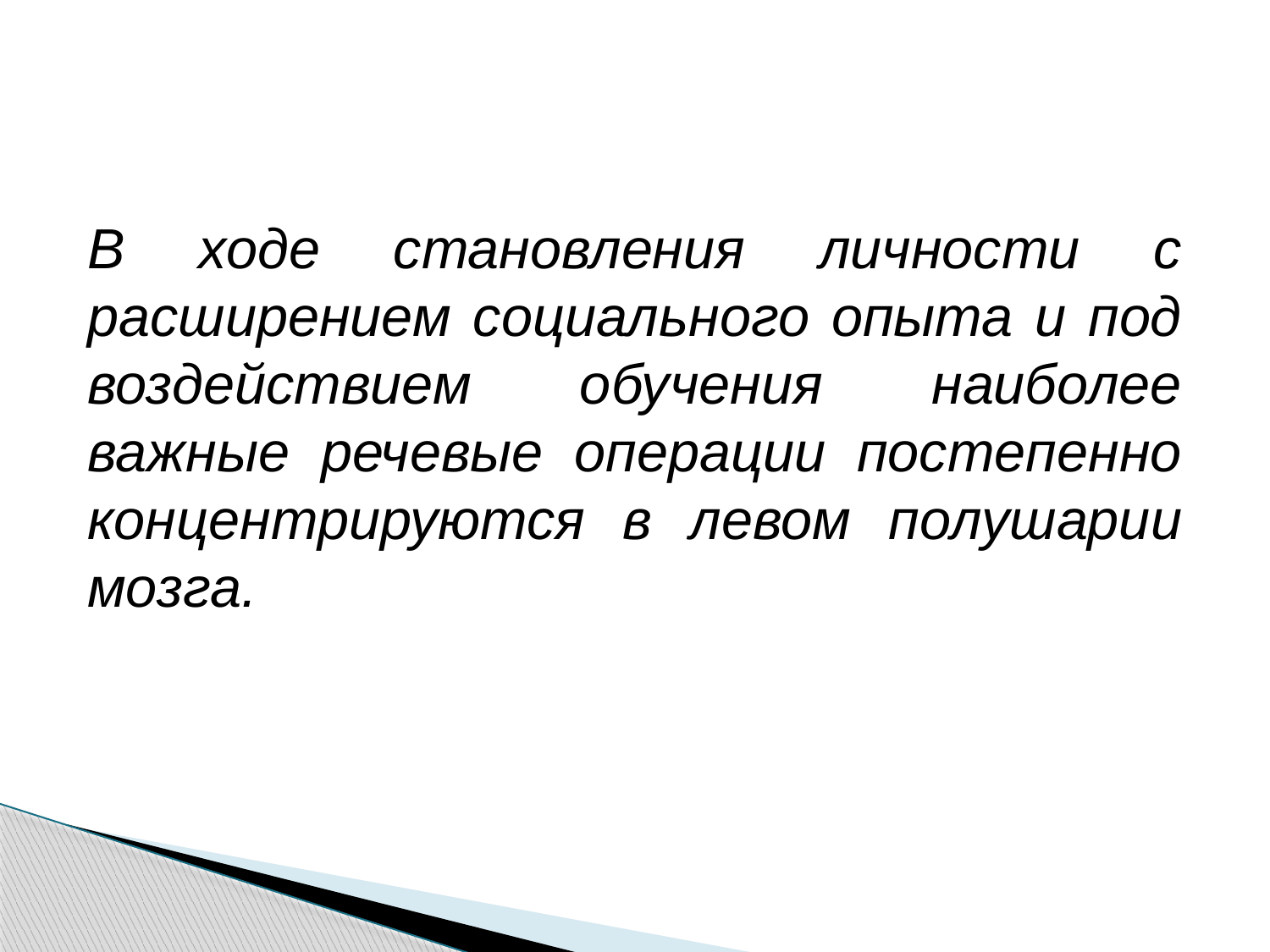

В ходе становления личности с расширением социального опыта и под воздействием обучения наиболее важные речевые операции постепенно концентрируются в левом полушарии мозга.